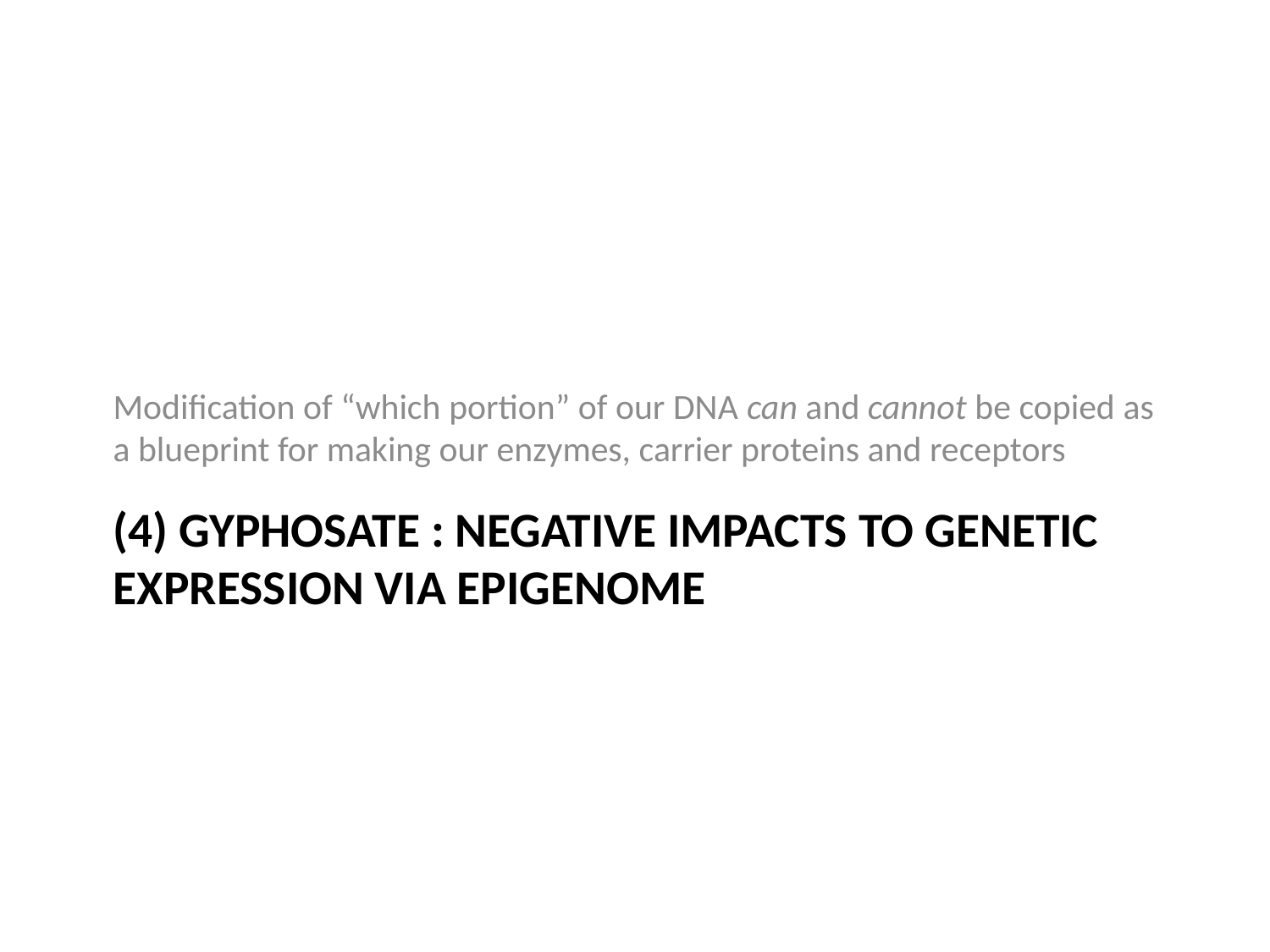

Modification of “which portion” of our DNA can and cannot be copied as a blueprint for making our enzymes, carrier proteins and receptors
# (4) Gyphosate : negative impacts to genetic expression via epigenome